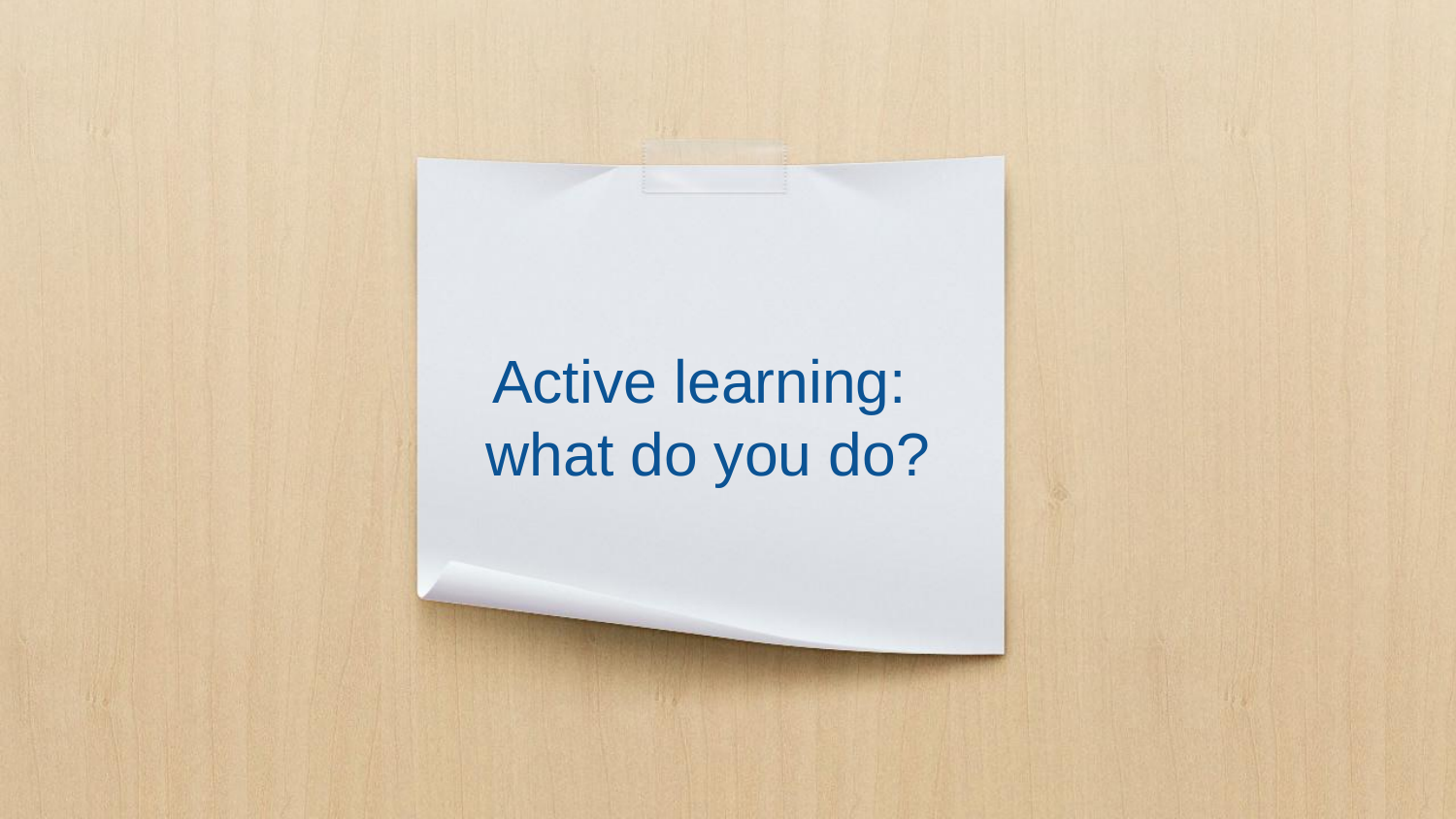

# Active learning: what do you do?